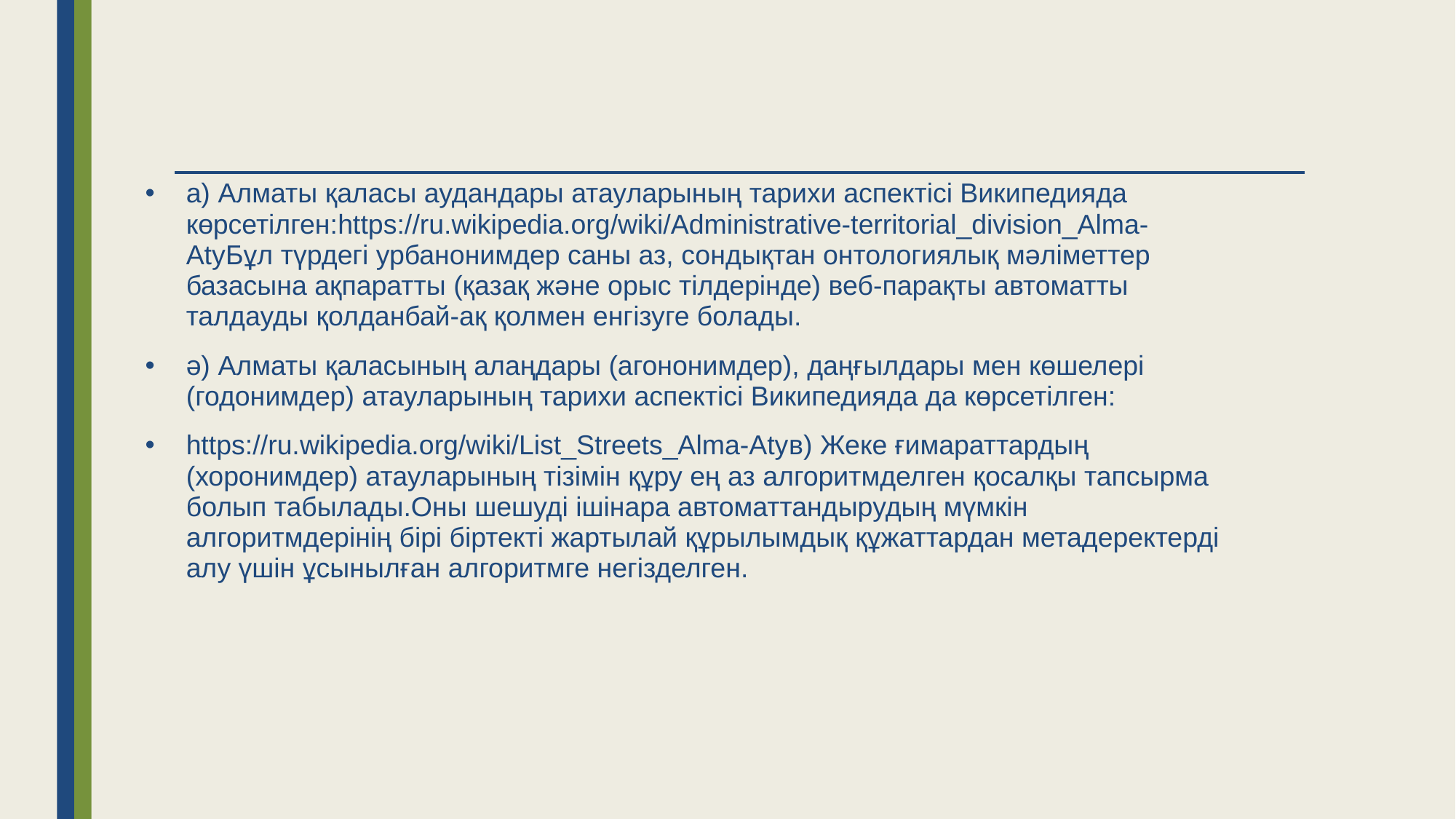

а) Алматы қаласы аудандары атауларының тарихи аспектісі Википедияда көрсетілген:https://ru.wikipedia.org/wiki/Administrative-territorial_division_Alma-AtyБұл түрдегі урбанонимдер саны аз, сондықтан онтологиялық мәліметтер базасына ақпаратты (қазақ және орыс тілдерінде) веб-парақты автоматты талдауды қолданбай-ақ қолмен енгізуге болады.
ә) Алматы қаласының алаңдары (агононимдер), даңғылдары мен көшелері (годонимдер) атауларының тарихи аспектісі Википедияда да көрсетілген:
https://ru.wikipedia.org/wiki/List_Streets_Alma-Atyв) Жеке ғимараттардың (хоронимдер) атауларының тізімін құру ең аз алгоритмделген қосалқы тапсырма болып табылады.Оны шешуді ішінара автоматтандырудың мүмкін алгоритмдерінің бірі біртекті жартылай құрылымдық құжаттардан метадеректерді алу үшін ұсынылған алгоритмге негізделген.